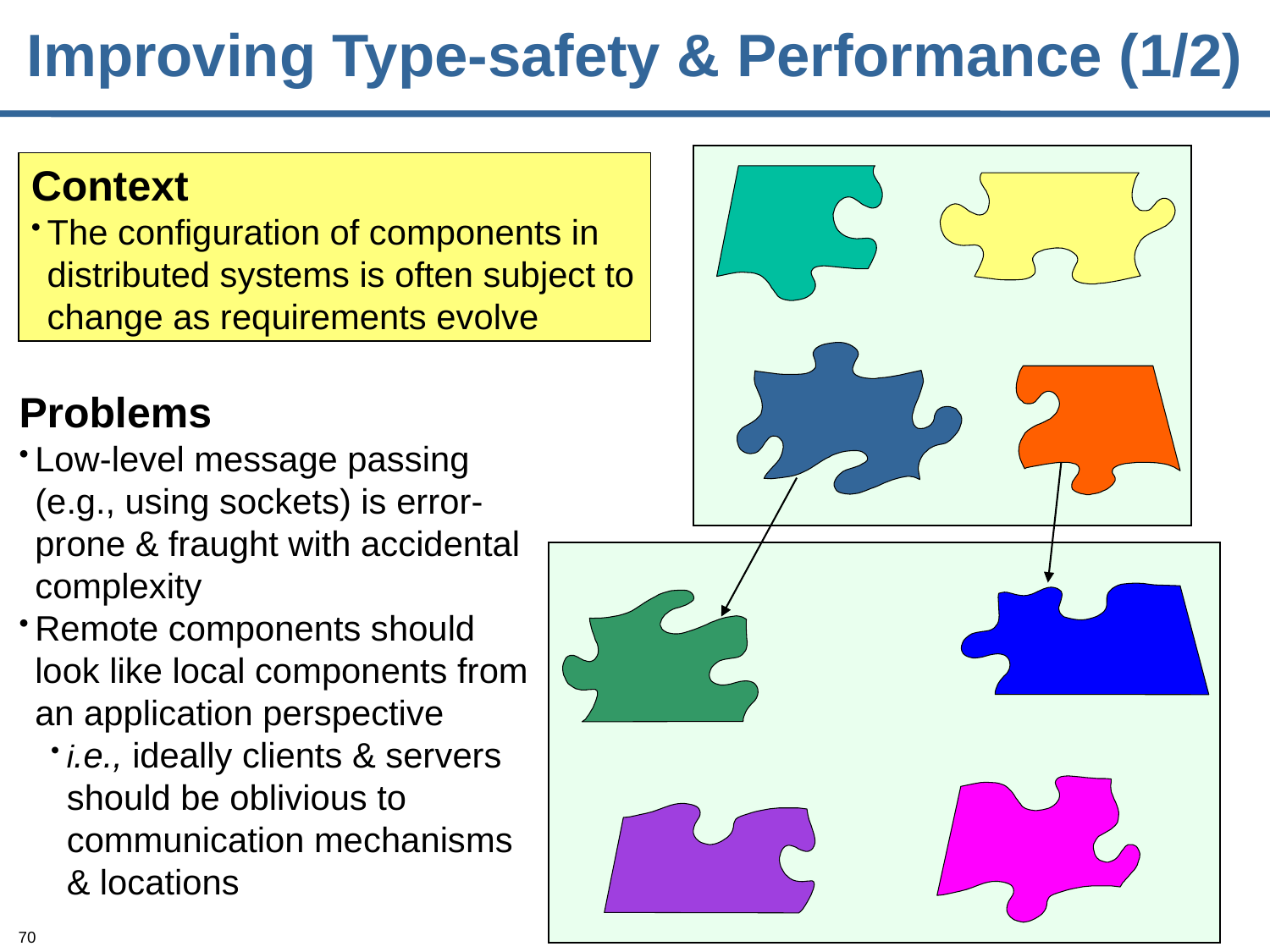

# Improving Type-safety & Performance (1/2)

Context
The configuration of components in distributed systems is often subject to change as requirements evolve

Problems
Low-level message passing (e.g., using sockets) is error-prone & fraught with accidental complexity
Remote components should look like local components from an application perspective
i.e., ideally clients & servers should be oblivious to communication mechanisms & locations

70